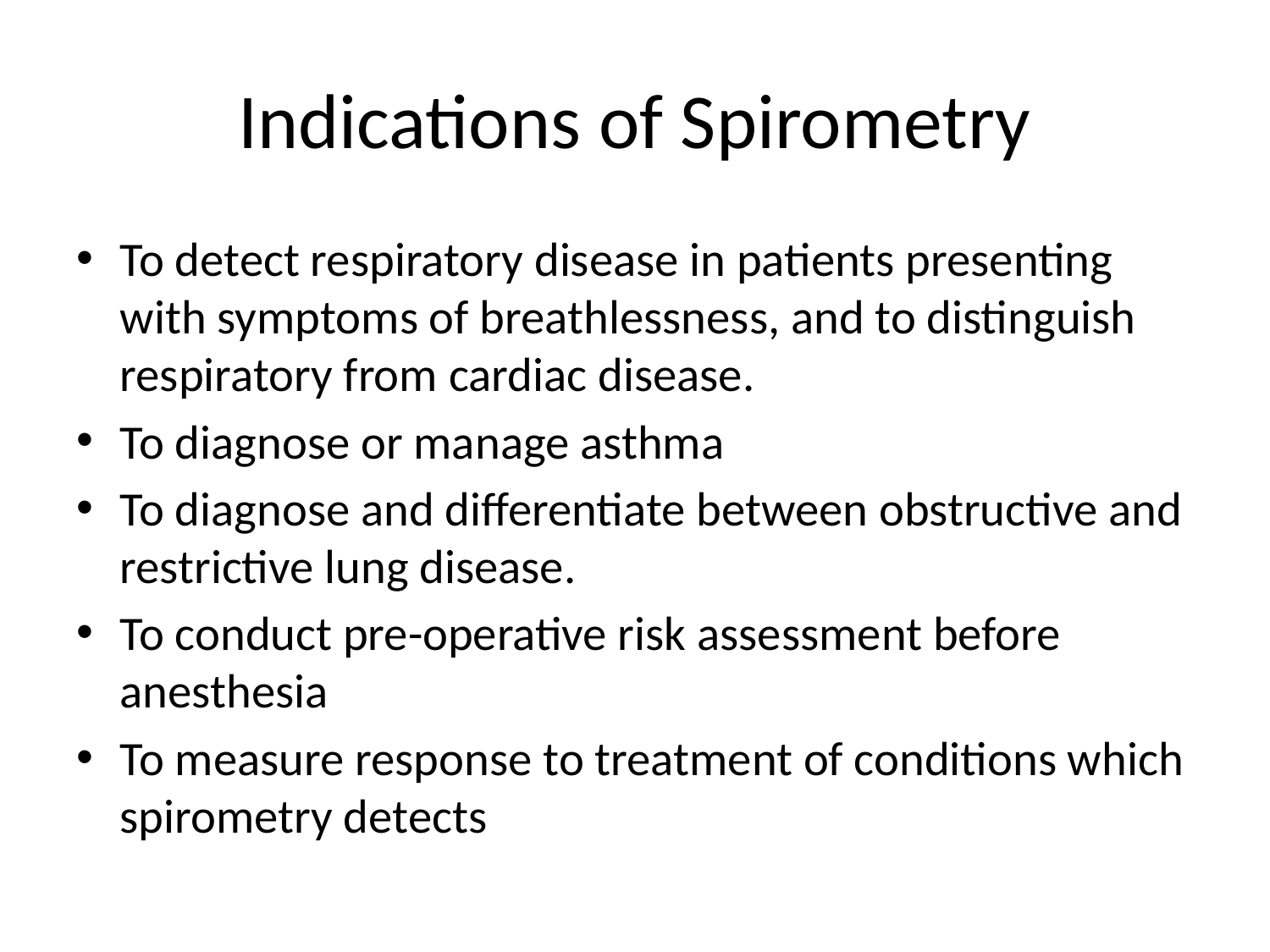

# Indications of Spirometry
To detect respiratory disease in patients presenting with symptoms of breathlessness, and to distinguish respiratory from cardiac disease.
To diagnose or manage asthma
To diagnose and differentiate between obstructive and restrictive lung disease.
To conduct pre-operative risk assessment before anesthesia
To measure response to treatment of conditions which spirometry detects